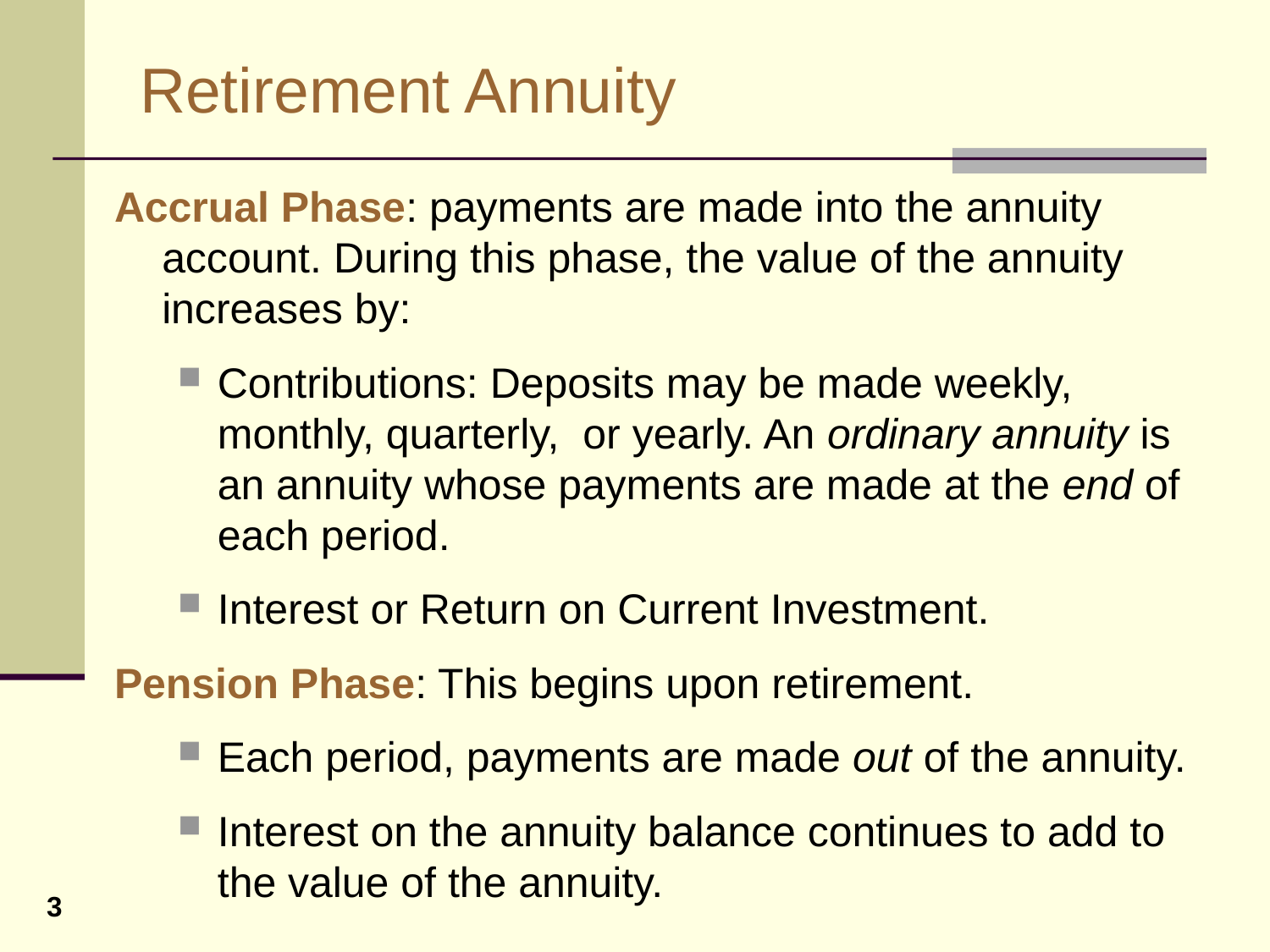

# Retirement Annuity
Accrual Phase: payments are made into the annuity account. During this phase, the value of the annuity increases by:
Contributions: Deposits may be made weekly, monthly, quarterly,  or yearly. An ordinary annuity is an annuity whose payments are made at the end of each period.
Interest or Return on Current Investment.
Pension Phase: This begins upon retirement.
Each period, payments are made out of the annuity.
Interest on the annuity balance continues to add to the value of the annuity.
3